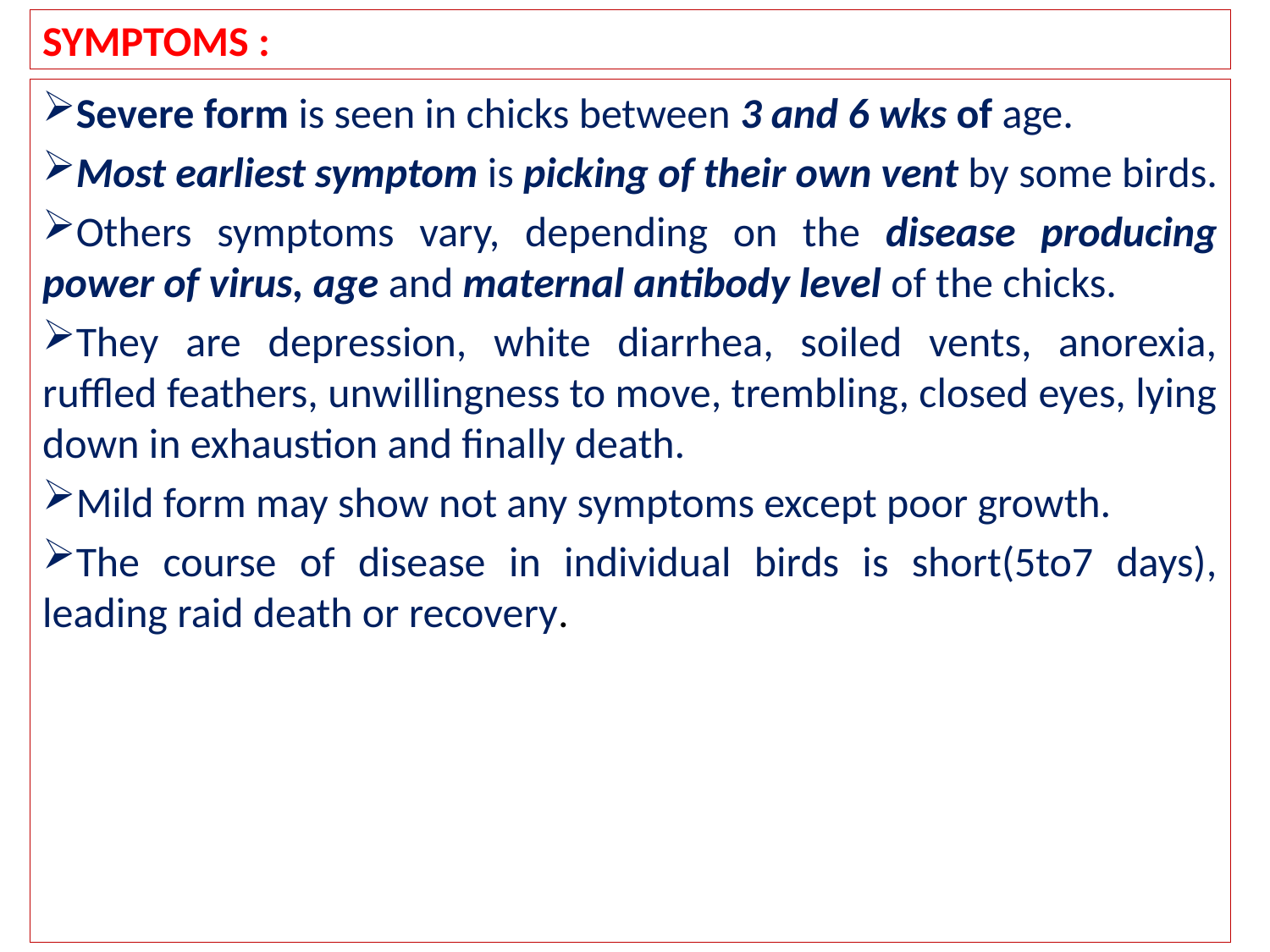

# SYMPTOMS :
Severe form is seen in chicks between 3 and 6 wks of age.
Most earliest symptom is picking of their own vent by some birds.
Others symptoms vary, depending on the disease producing power of virus, age and maternal antibody level of the chicks.
They are depression, white diarrhea, soiled vents, anorexia, ruffled feathers, unwillingness to move, trembling, closed eyes, lying down in exhaustion and finally death.
Mild form may show not any symptoms except poor growth.
The course of disease in individual birds is short(5to7 days), leading raid death or recovery.